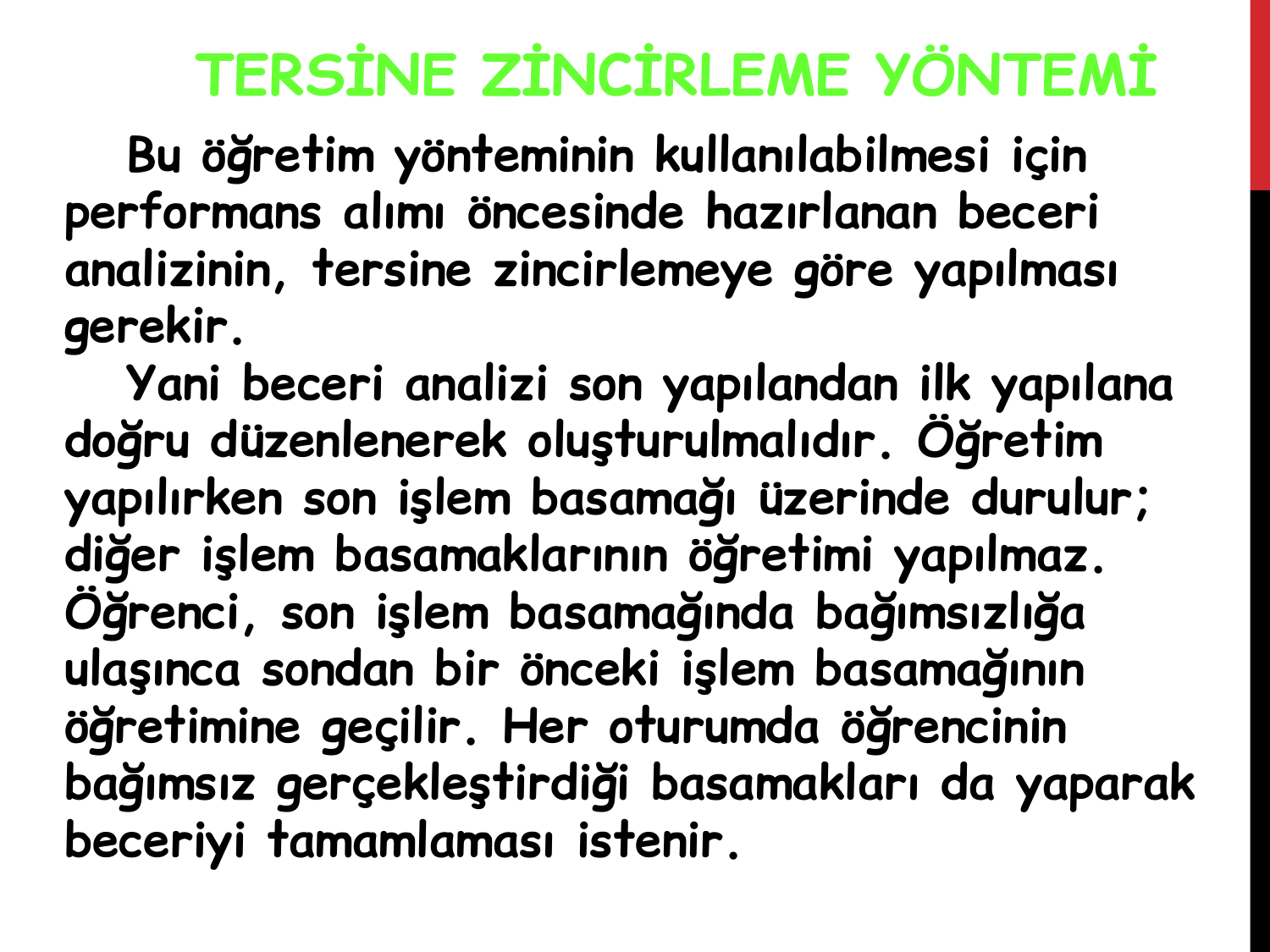

TERSİNE ZİNCİRLEME YÖNTEMİ

Bu öğretim yönteminin kullanılabilmesi için performans alımı öncesinde hazırlanan beceri analizinin, tersine zincirlemeye göre yapılması gerekir.
Yani beceri analizi son yapılandan ilk yapılana doğru düzenlenerek oluşturulmalıdır. Öğretim yapılırken son işlem basamağı üzerinde durulur; diğer işlem basamaklarının öğretimi yapılmaz. Öğrenci, son işlem basamağında bağımsızlığa ulaşınca sondan bir önceki işlem basamağının öğretimine geçilir. Her oturumda öğrencinin bağımsız gerçekleştirdiği basamakları da yaparak beceriyi tamamlaması istenir.